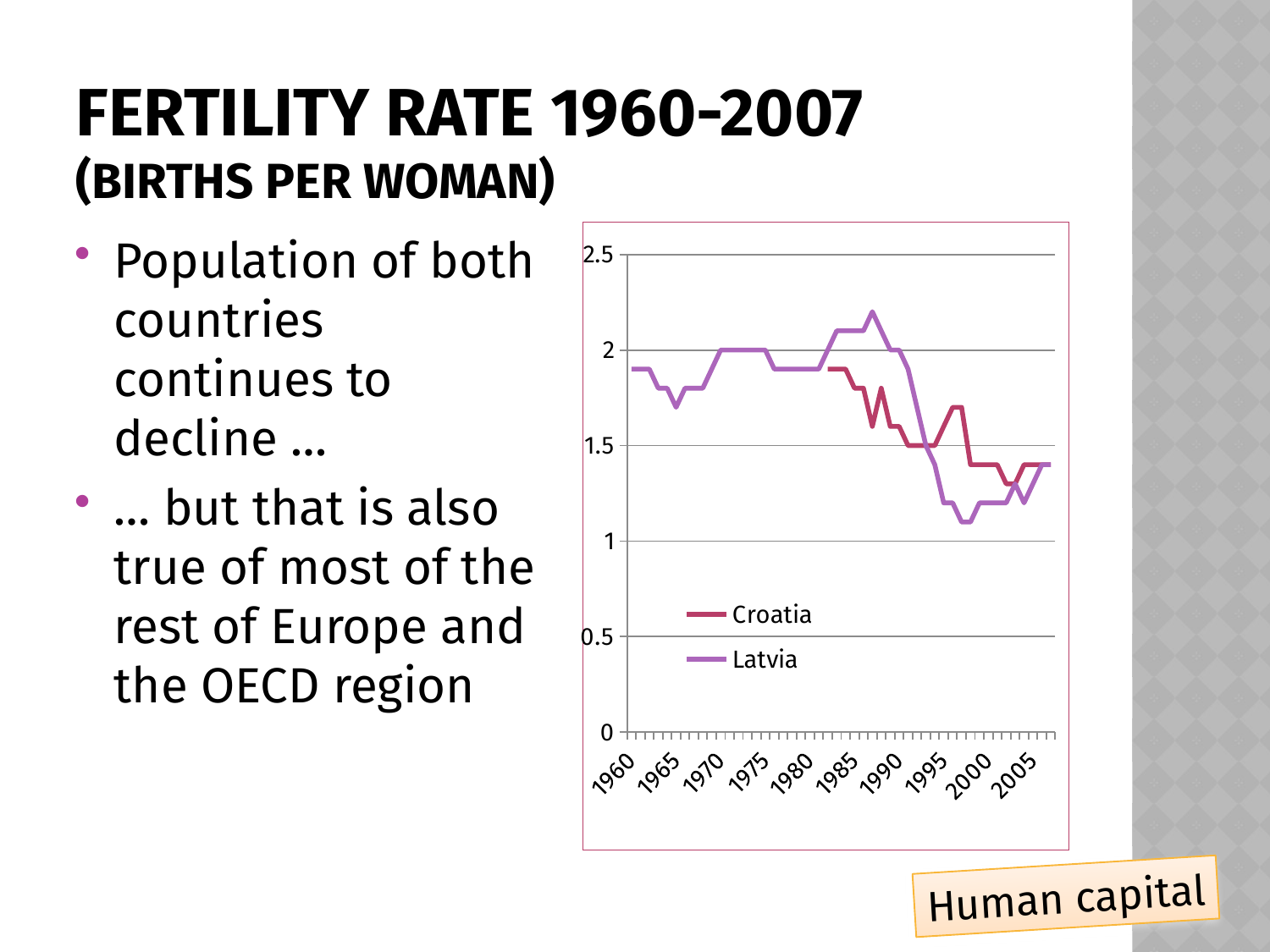

# Fertility rate 1960-2007 (births per woman)
Population of both countries continues to decline …
… but that is also true of most of the rest of Europe and the OECD region

### Chart

| Category | Croatia | Latvia |
|---|---|---|
| 1960 | 2.3 | 1.9000000000000001 |
| 1961 | None | 1.9000000000000001 |
| 1962 | 2.3 | 1.9000000000000001 |
| 1963 | None | 1.8 |
| 1964 | None | 1.8 |
| 1965 | 2.2 | 1.7 |
| 1966 | None | 1.8 |
| 1967 | 2.1 | 1.8 |
| 1968 | None | 1.8 |
| 1969 | None | 1.9000000000000001 |
| 1970 | 2.0 | 2.0 |
| 1971 | None | 2.0 |
| 1972 | 2.0 | 2.0 |
| 1973 | None | 2.0 |
| 1974 | None | 2.0 |
| 1975 | 2.0 | 2.0 |
| 1976 | None | 1.9000000000000001 |
| 1977 | 2.0 | 1.9000000000000001 |
| 1978 | None | 1.9000000000000001 |
| 1979 | None | 1.9000000000000001 |
| 1980 | 1.9000000000000001 | 1.9000000000000001 |
| 1981 | None | 1.9000000000000001 |
| 1982 | 1.9000000000000001 | 2.0 |
| 1983 | 1.9000000000000001 | 2.1 |
| 1984 | 1.9000000000000001 | 2.1 |
| 1985 | 1.8 | 2.1 |
| 1986 | 1.8 | 2.1 |
| 1987 | 1.6 | 2.2 |
| 1988 | 1.8 | 2.1 |
| 1989 | 1.6 | 2.0 |
| 1990 | 1.6 | 2.0 |
| 1991 | 1.5 | 1.9000000000000001 |
| 1992 | 1.5 | 1.7 |
| 1993 | 1.5 | 1.5 |
| 1994 | 1.5 | 1.4 |
| 1995 | 1.6 | 1.2 |
| 1996 | 1.7 | 1.2 |
| 1997 | 1.7 | 1.1 |
| 1998 | 1.4 | 1.1 |
| 1999 | 1.4 | 1.2 |
| 2000 | 1.4 | 1.2 |
| 2001 | 1.4 | 1.2 |
| 2002 | 1.3 | 1.2 |
| 2003 | 1.3 | 1.3 |
| 2004 | 1.4 | 1.2 |
| 2005 | 1.4 | 1.3 |
| 2006 | 1.4 | 1.4 |
| 2007 | 1.4 | 1.4 |
Human capital